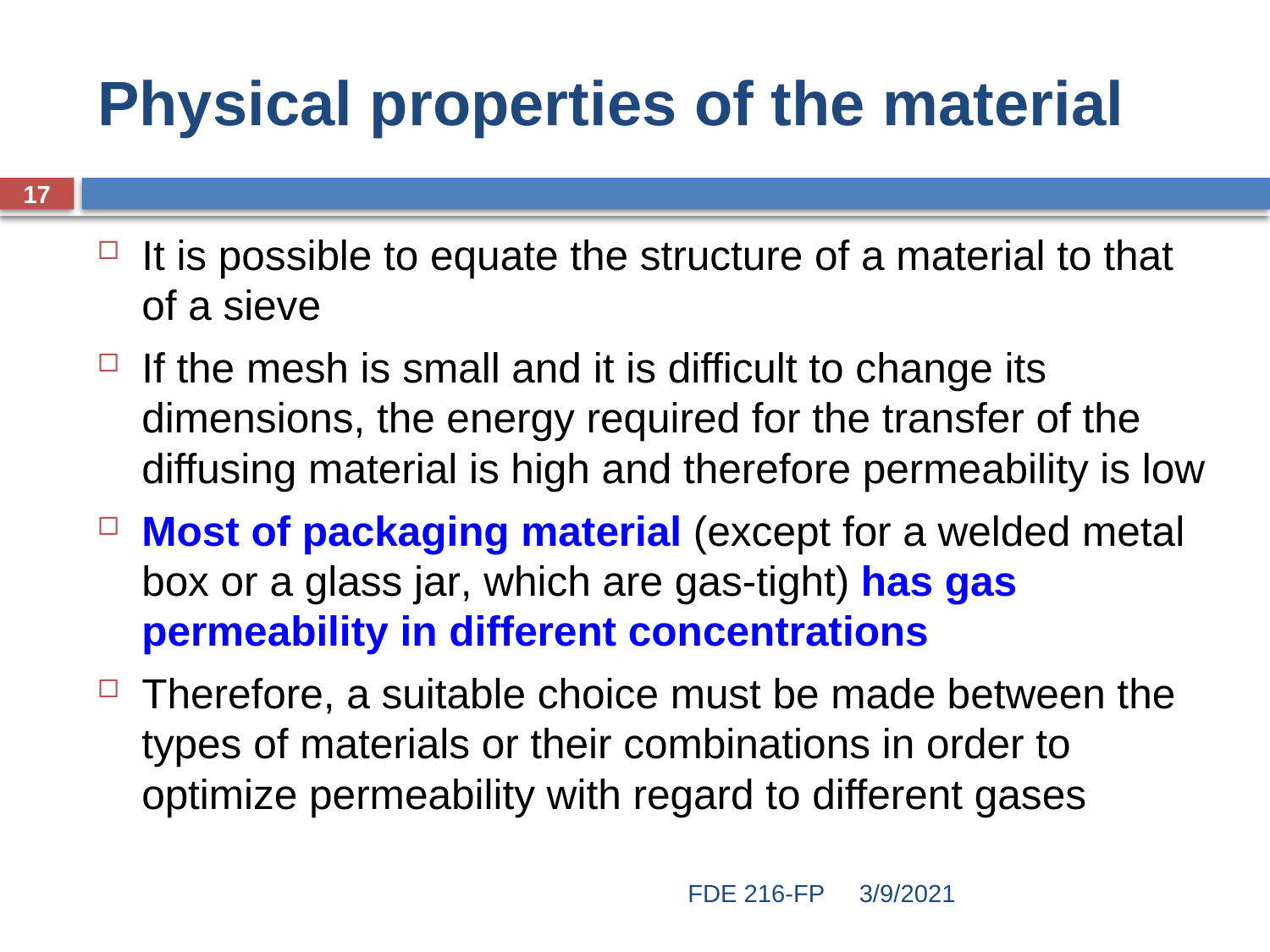

# Physical properties of the material
17
It is possible to equate the structure of a material to that of a sieve
If the mesh is small and it is difficult to change its dimensions, the energy required for the transfer of the diffusing material is high and therefore permeability is low
Most of packaging material (except for a welded metal box or a glass jar, which are gas-tight) has gas permeability in different concentrations
Therefore, a suitable choice must be made between the types of materials or their combinations in order to optimize permeability with regard to different gases

FDE 216-FP
3/9/2021